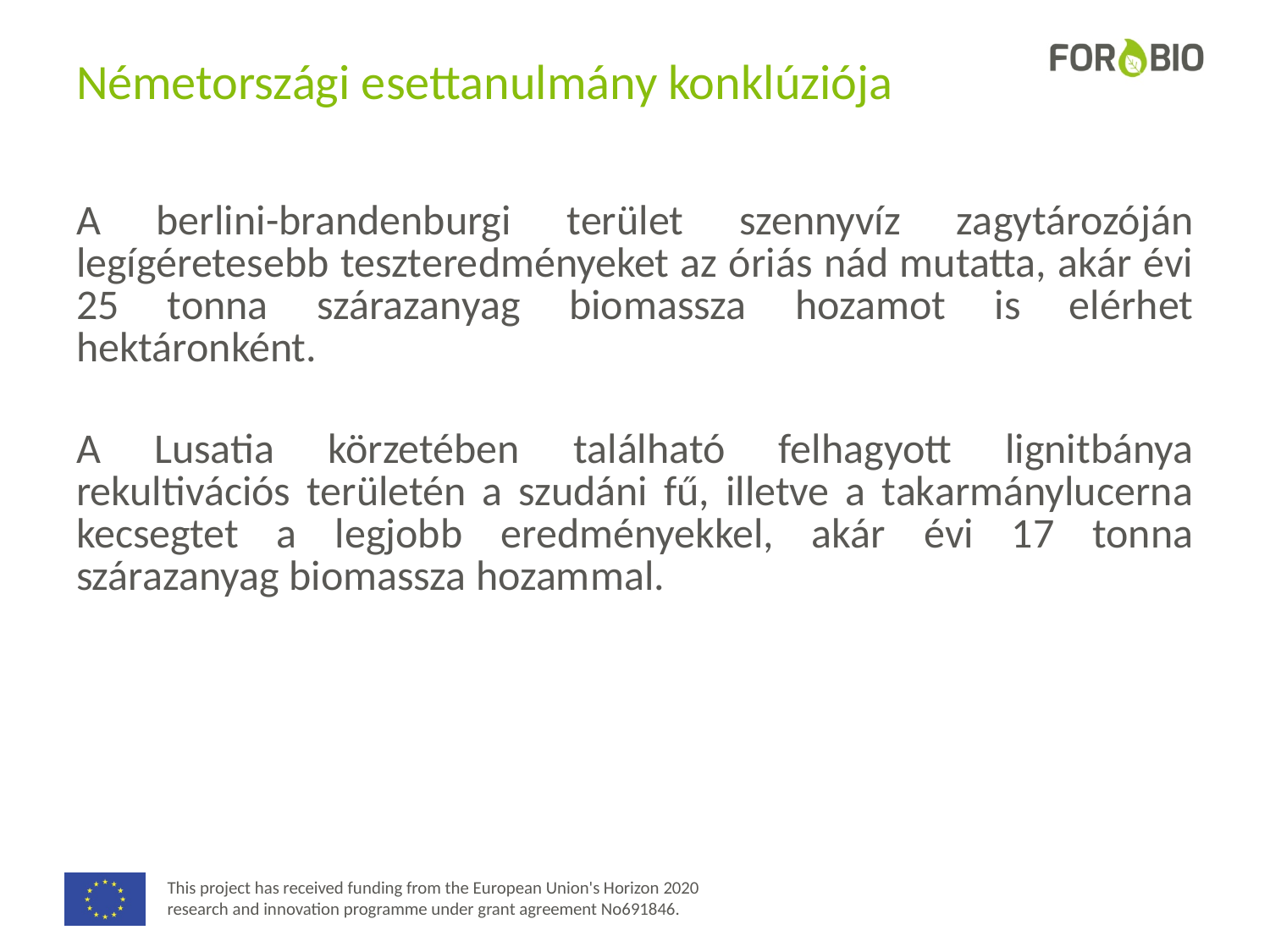

# Németországi esettanulmány konklúziója
A berlini-brandenburgi terület szennyvíz zagytározóján legígéretesebb teszteredményeket az óriás nád mutatta, akár évi 25 tonna szárazanyag biomassza hozamot is elérhet hektáronként.

A Lusatia körzetében található felhagyott lignitbánya rekultivációs területén a szudáni fű, illetve a takarmánylucerna kecsegtet a legjobb eredményekkel, akár évi 17 tonna szárazanyag biomassza hozammal.